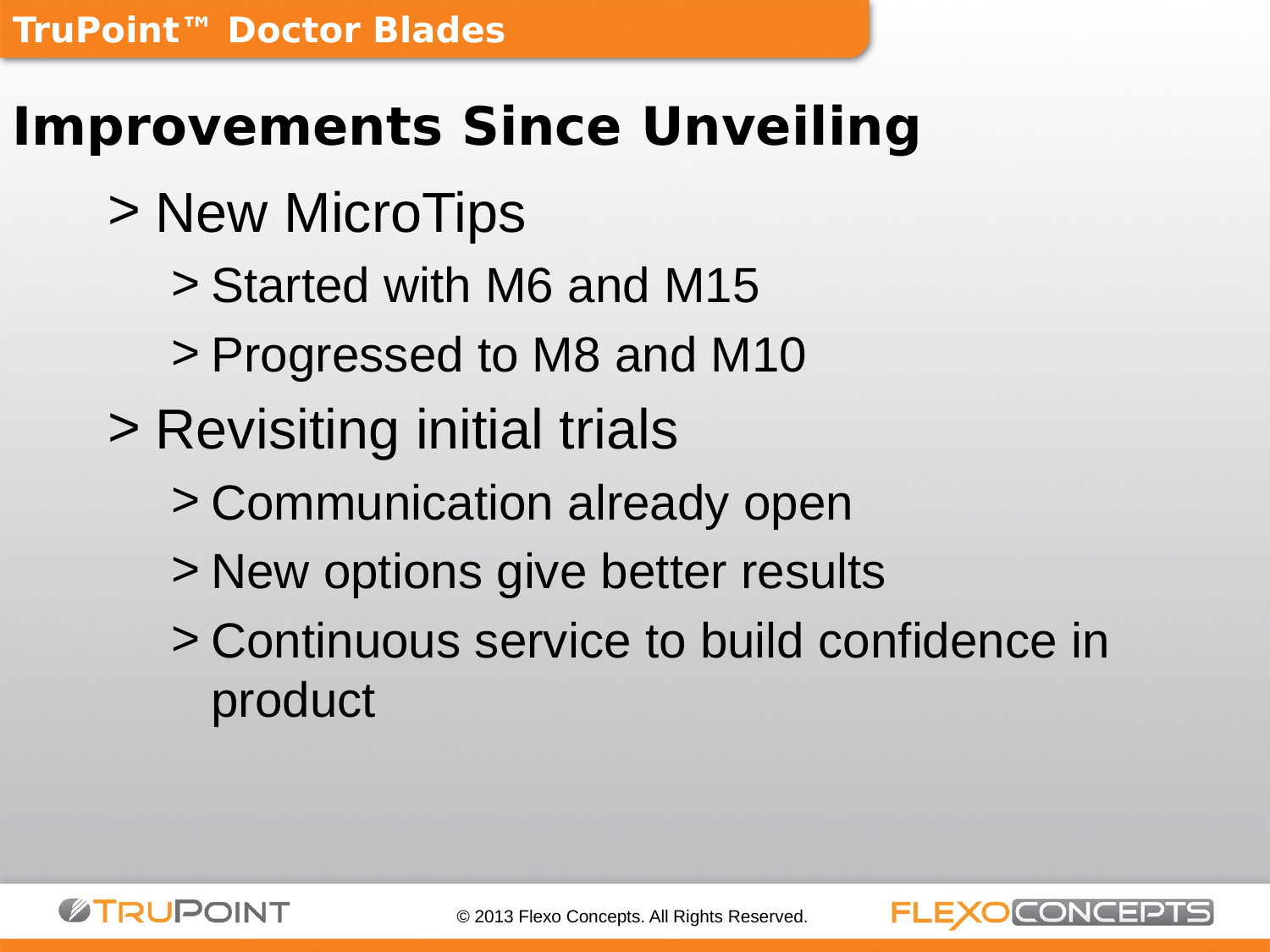

# TruPoint™ Doctor Blades Improvements Since Unveiling
New MicroTips
Started with M6 and M15
Progressed to M8 and M10
Revisiting initial trials
Communication already open
New options give better results
Continuous service to build confidence in product

© 2013 Flexo Concepts. All Rights Reserved.